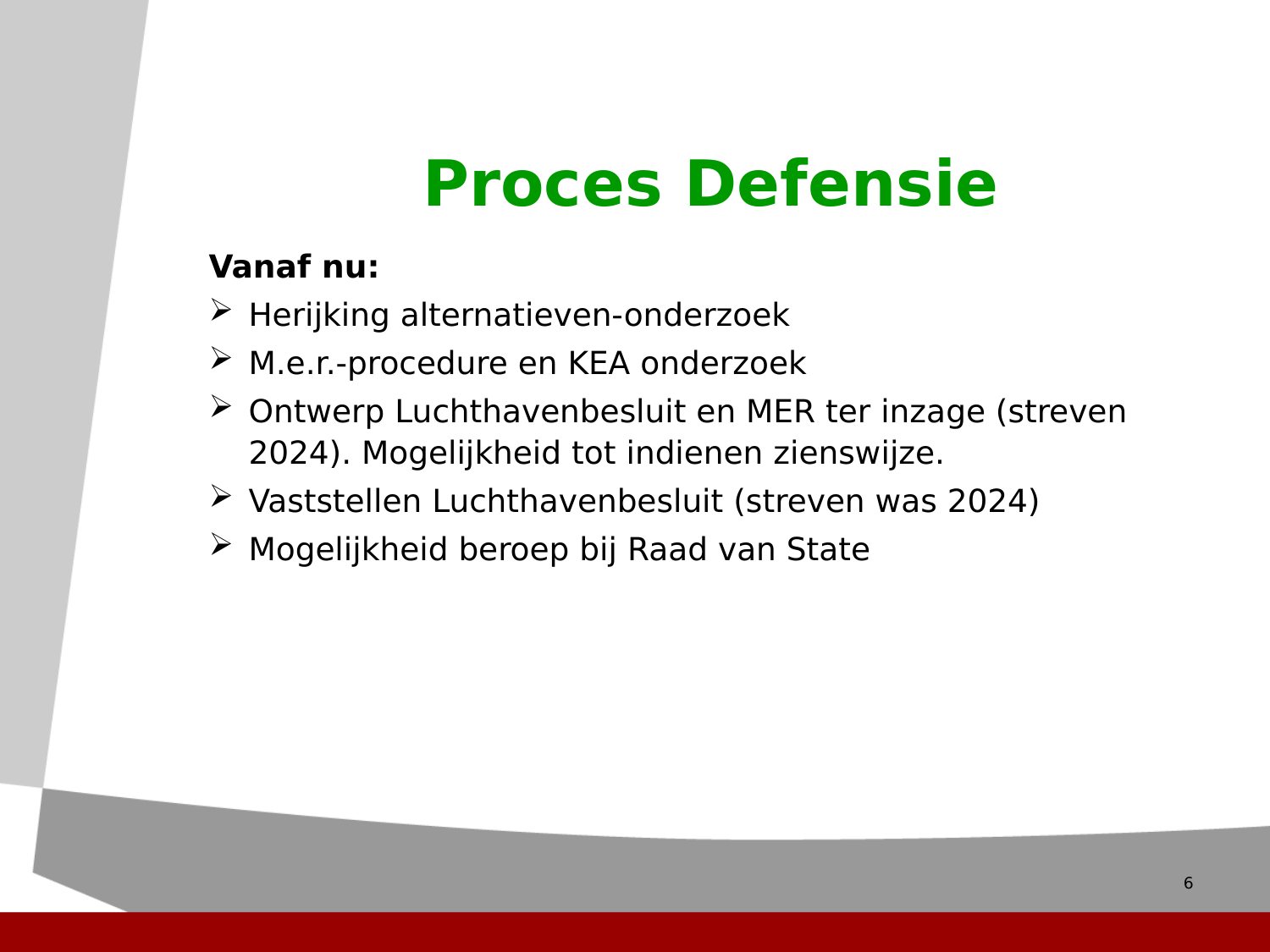

# Proces Defensie
Vanaf nu:
Herijking alternatieven-onderzoek
M.e.r.-procedure en KEA onderzoek
Ontwerp Luchthavenbesluit en MER ter inzage (streven 2024). Mogelijkheid tot indienen zienswijze.
Vaststellen Luchthavenbesluit (streven was 2024)
Mogelijkheid beroep bij Raad van State

6